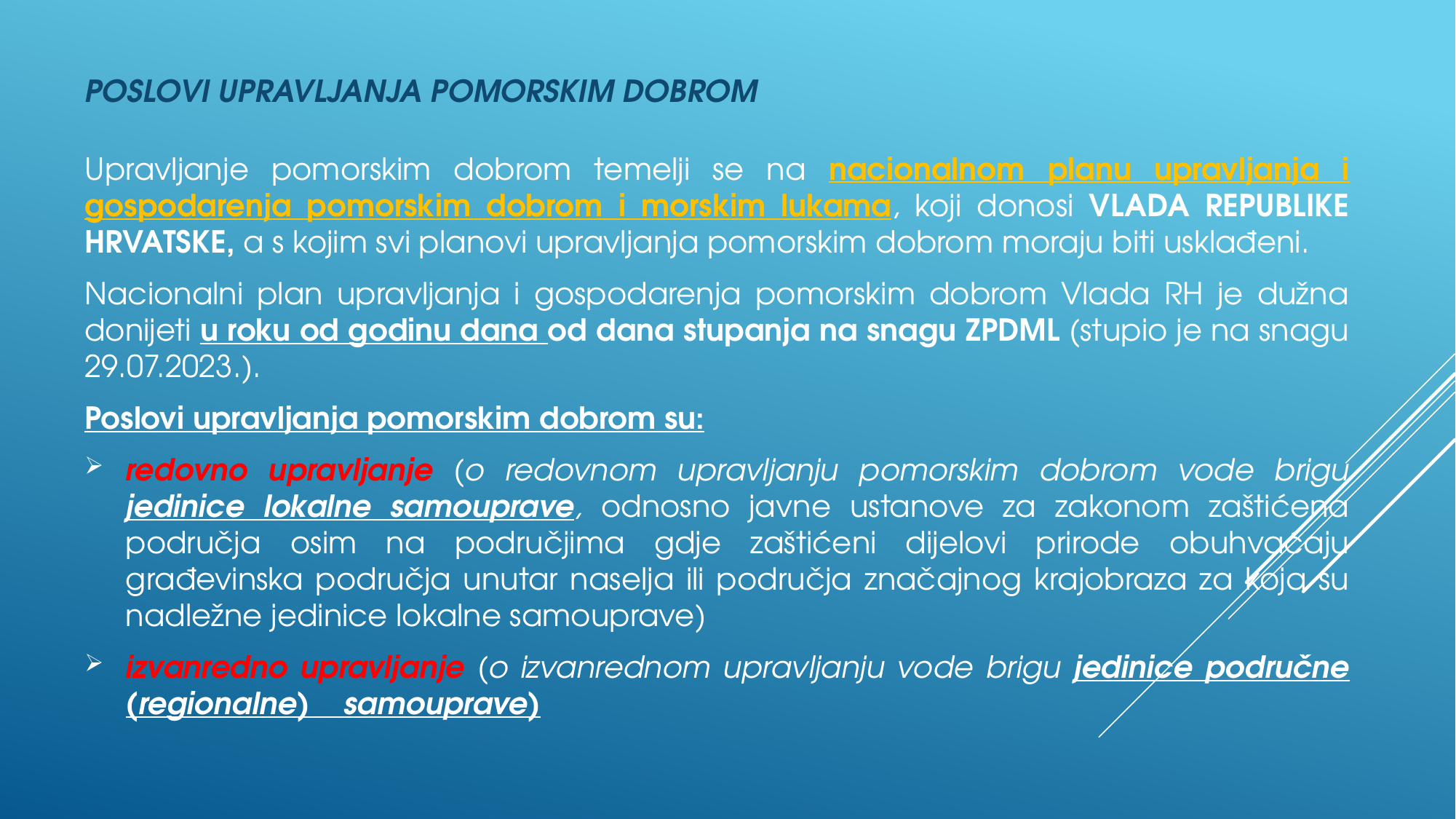

POSLOVI UPRAVLJANJA POMORSKIM DOBROM

Upravljanje pomorskim dobrom temelji se na nacionalnom planu upravljanja i gospodarenja pomorskim dobrom i morskim lukama, koji donosi VLADA REPUBLIKE HRVATSKE, a s kojim svi planovi upravljanja pomorskim dobrom moraju biti usklađeni.
Nacionalni plan upravljanja i gospodarenja pomorskim dobrom Vlada RH je dužna donijeti u roku od godinu dana od dana stupanja na snagu ZPDML (stupio je na snagu 29.07.2023.).
Poslovi upravljanja pomorskim dobrom su:
redovno upravljanje (o redovnom upravljanju pomorskim dobrom vode brigu jedinice lokalne samouprave, odnosno javne ustanove za zakonom zaštićena područja osim na područjima gdje zaštićeni dijelovi prirode obuhvaćaju građevinska područja unutar naselja ili područja značajnog krajobraza za koja su nadležne jedinice lokalne samouprave)
izvanredno upravljanje (o izvanrednom upravljanju vode brigu jedinice područne (regionalne)    samouprave)